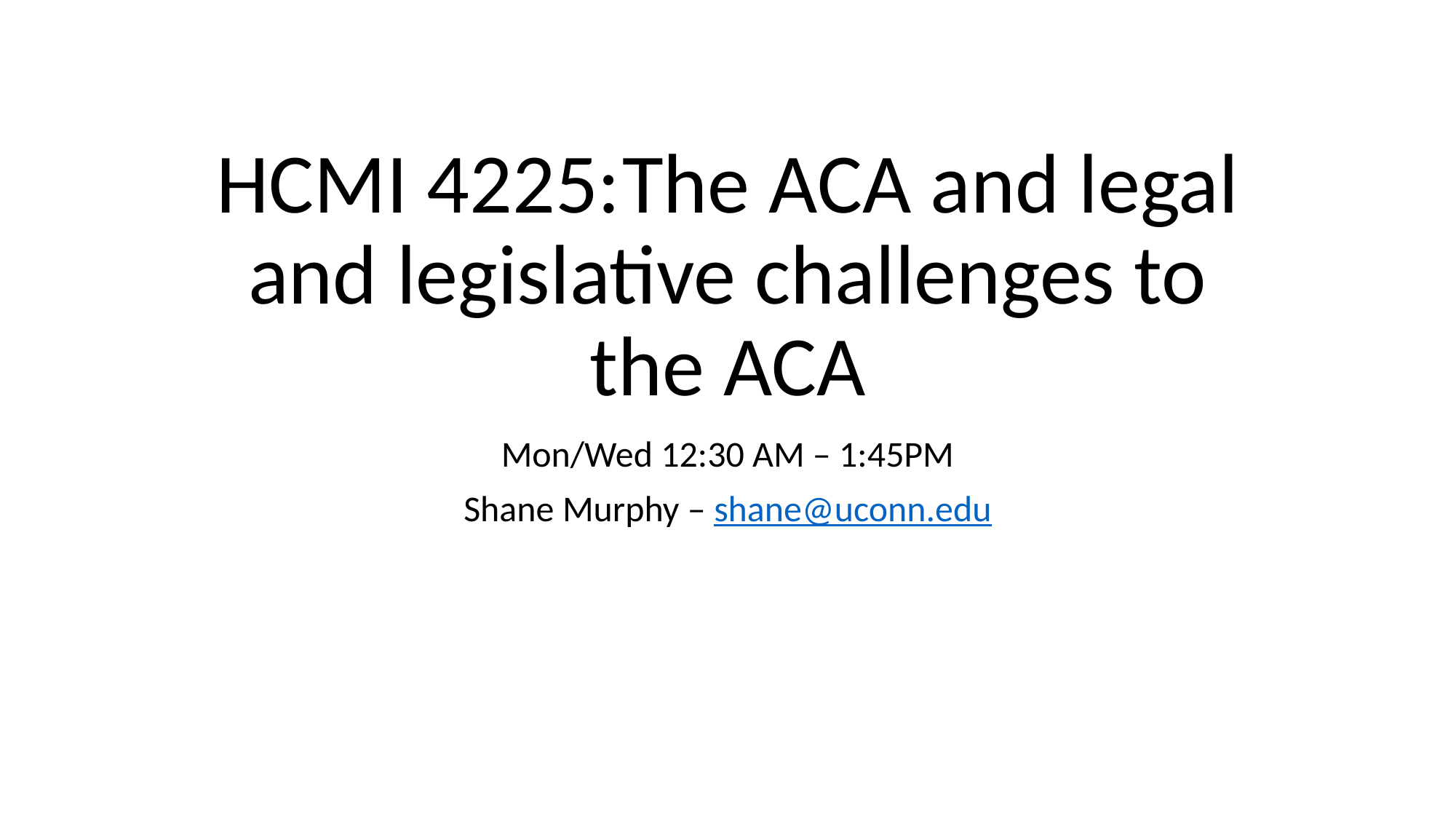

# HCMI 4225:	The ACA and legal and legislative challenges to the ACA
Mon/Wed 12:30 AM – 1:45PM
Shane Murphy – shane@uconn.edu